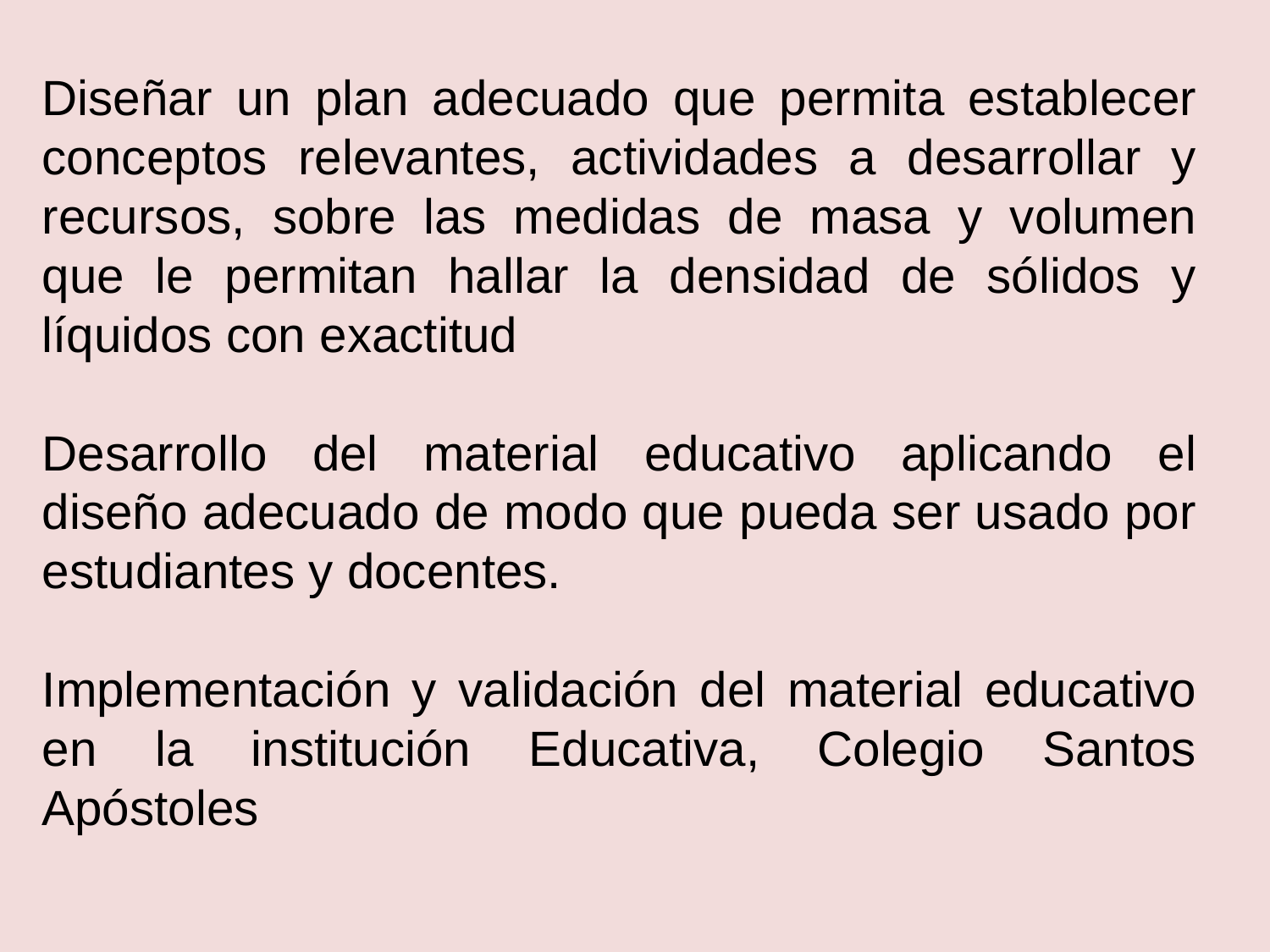

Diseñar un plan adecuado que permita establecer conceptos relevantes, actividades a desarrollar y recursos, sobre las medidas de masa y volumen que le permitan hallar la densidad de sólidos y líquidos con exactitud

Desarrollo del material educativo aplicando el diseño adecuado de modo que pueda ser usado por estudiantes y docentes.

Implementación y validación del material educativo en la institución Educativa, Colegio Santos Apóstoles